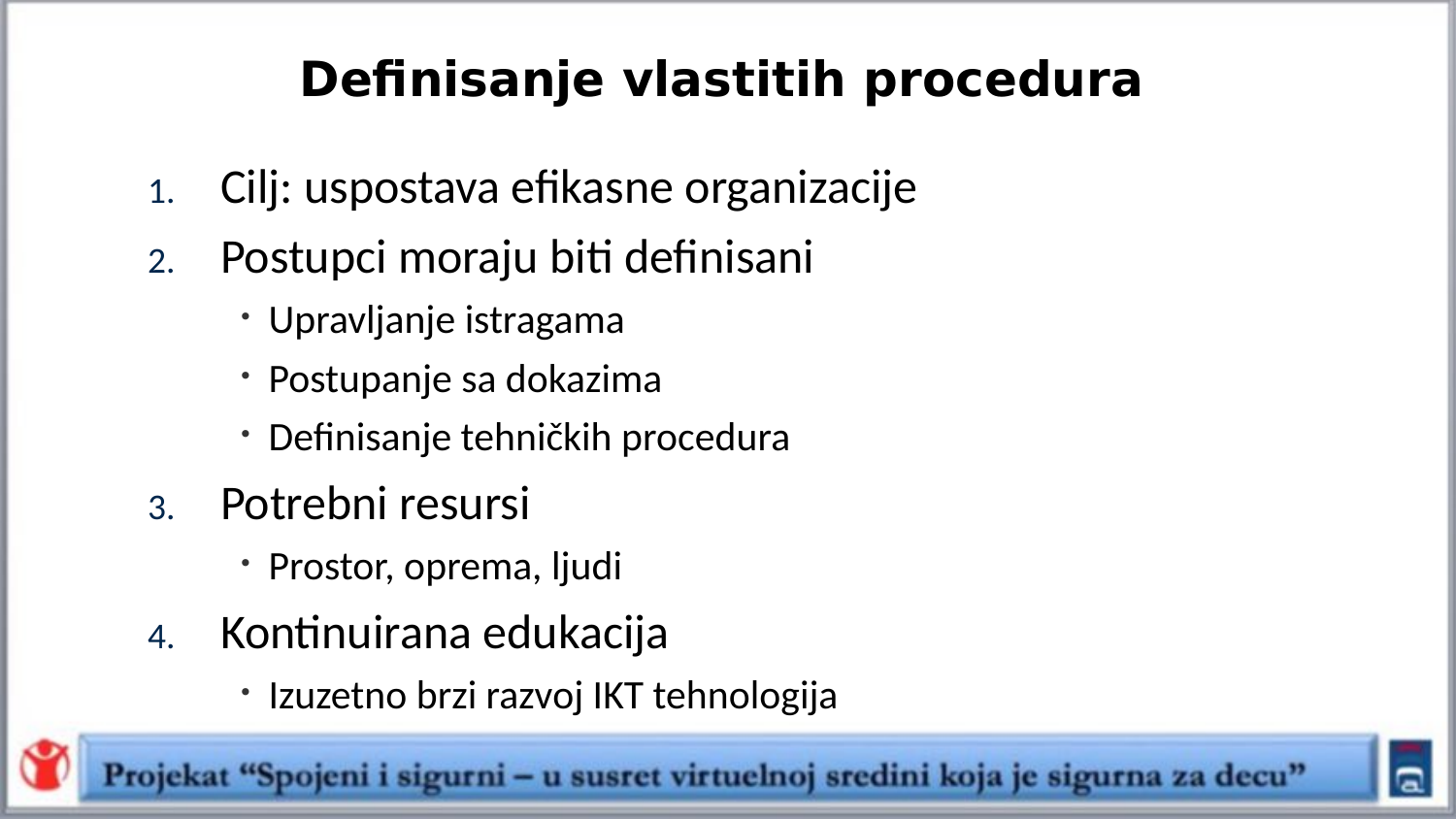

# Definisanje vlastitih procedura
Cilj: uspostava efikasne organizacije
Postupci moraju biti definisani
Upravljanje istragama
Postupanje sa dokazima
Definisanje tehničkih procedura
Potrebni resursi
Prostor, oprema, ljudi
Kontinuirana edukacija
Izuzetno brzi razvoj IKT tehnologija